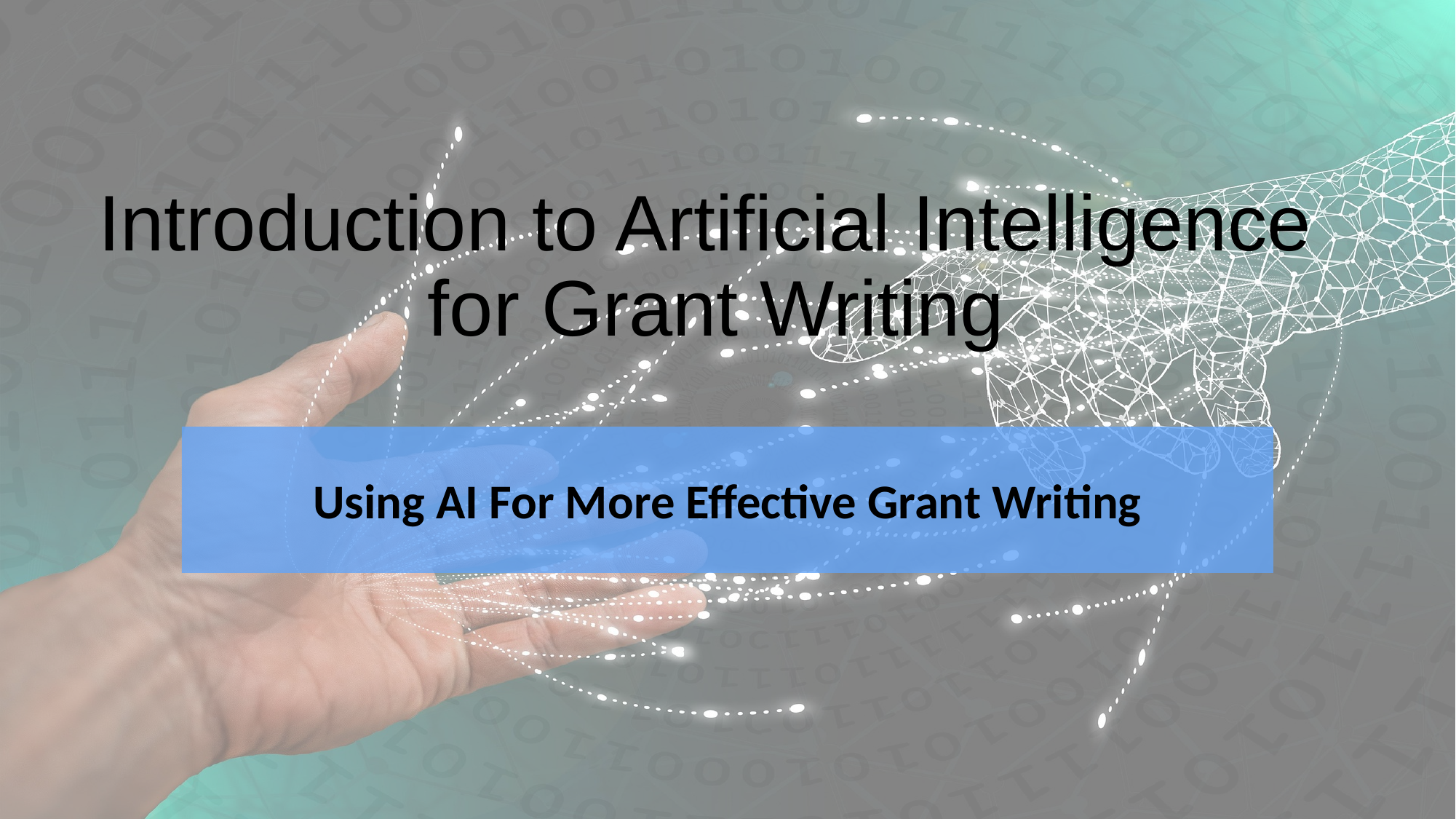

# Introduction to Artificial Intelligence for Grant Writing

Using AI For More Effective Grant Writing